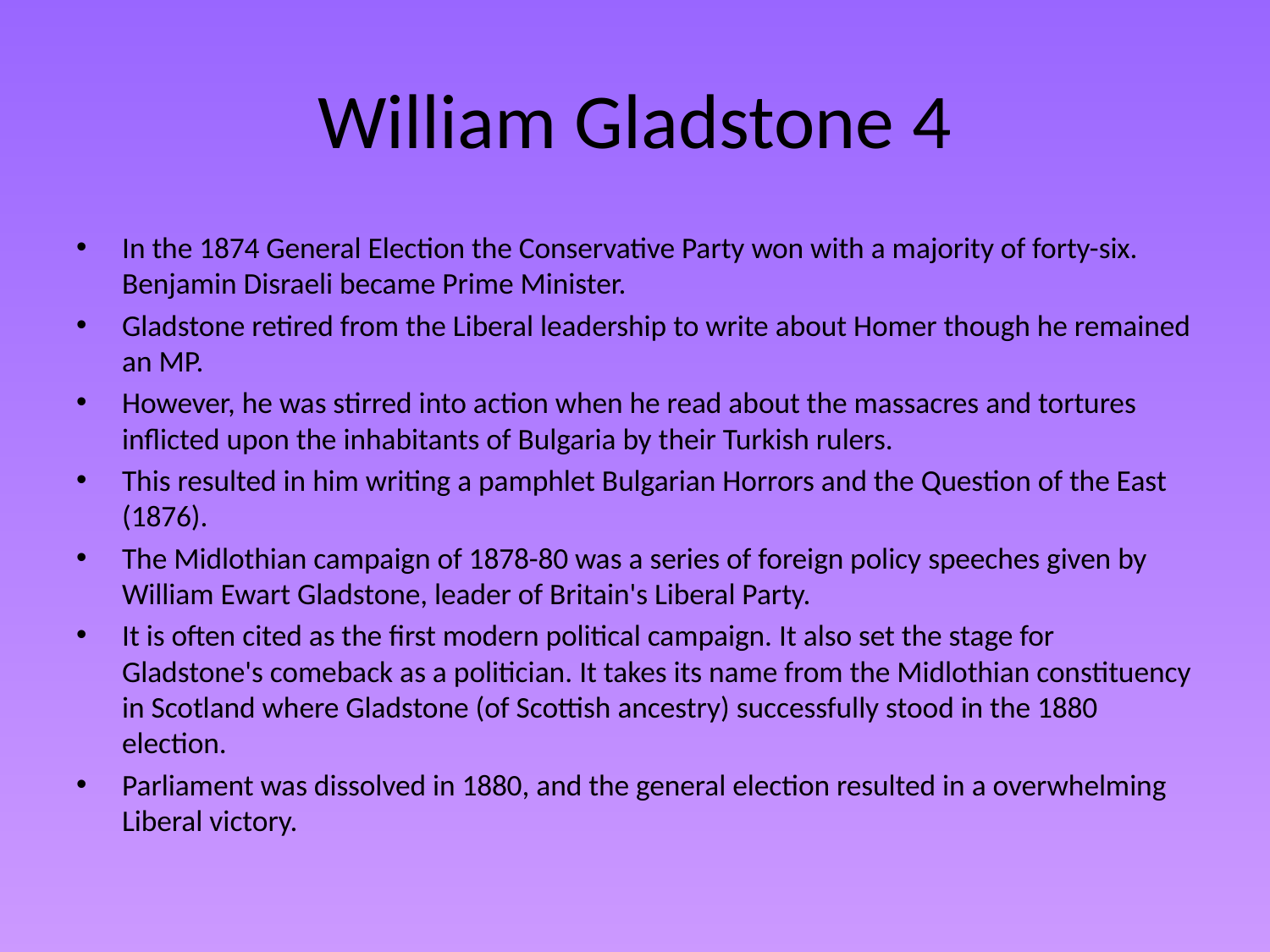

# William Gladstone 4
In the 1874 General Election the Conservative Party won with a majority of forty-six. Benjamin Disraeli became Prime Minister.
Gladstone retired from the Liberal leadership to write about Homer though he remained an MP.
However, he was stirred into action when he read about the massacres and tortures inflicted upon the inhabitants of Bulgaria by their Turkish rulers.
This resulted in him writing a pamphlet Bulgarian Horrors and the Question of the East (1876).
The Midlothian campaign of 1878-80 was a series of foreign policy speeches given by William Ewart Gladstone, leader of Britain's Liberal Party.
It is often cited as the first modern political campaign. It also set the stage for Gladstone's comeback as a politician. It takes its name from the Midlothian constituency in Scotland where Gladstone (of Scottish ancestry) successfully stood in the 1880 election.
Parliament was dissolved in 1880, and the general election resulted in a overwhelming Liberal victory.